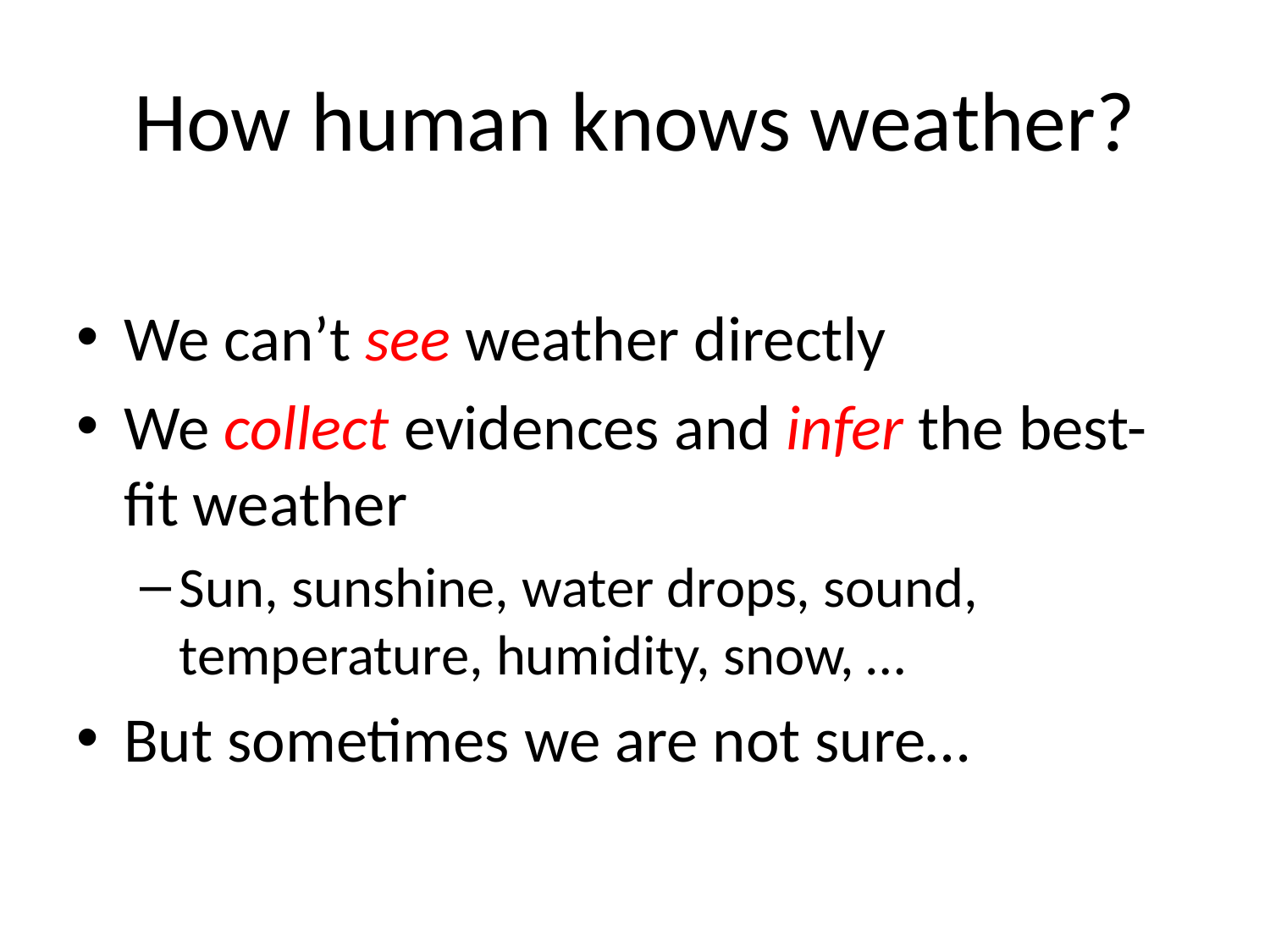

# How human knows weather?
We can’t see weather directly
We collect evidences and infer the best-fit weather
Sun, sunshine, water drops, sound, temperature, humidity, snow, …
But sometimes we are not sure…